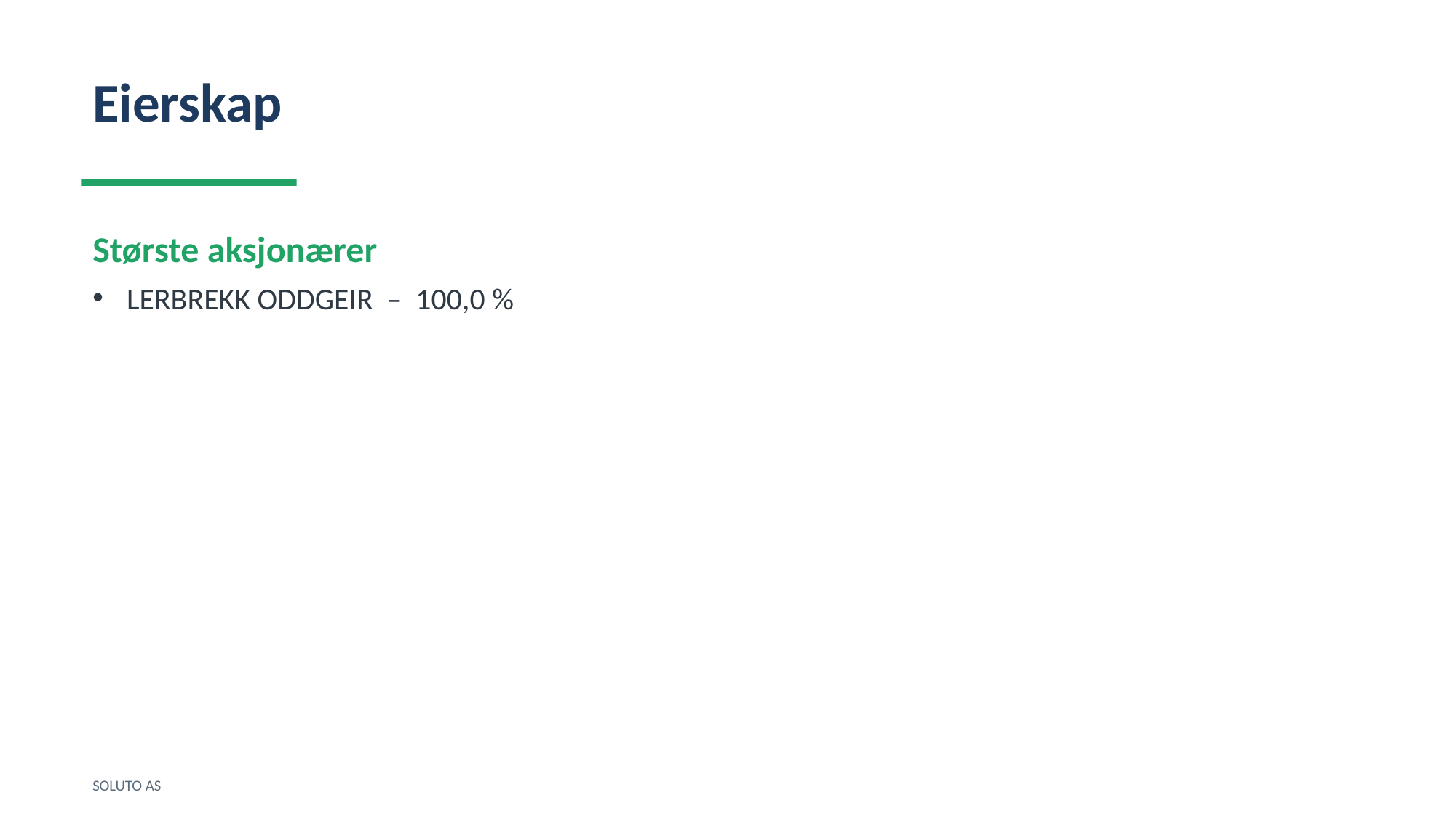

Eierskap

Største aksjonærer
LERBREKK ODDGEIR  –  100,0 %
SOLUTO AS